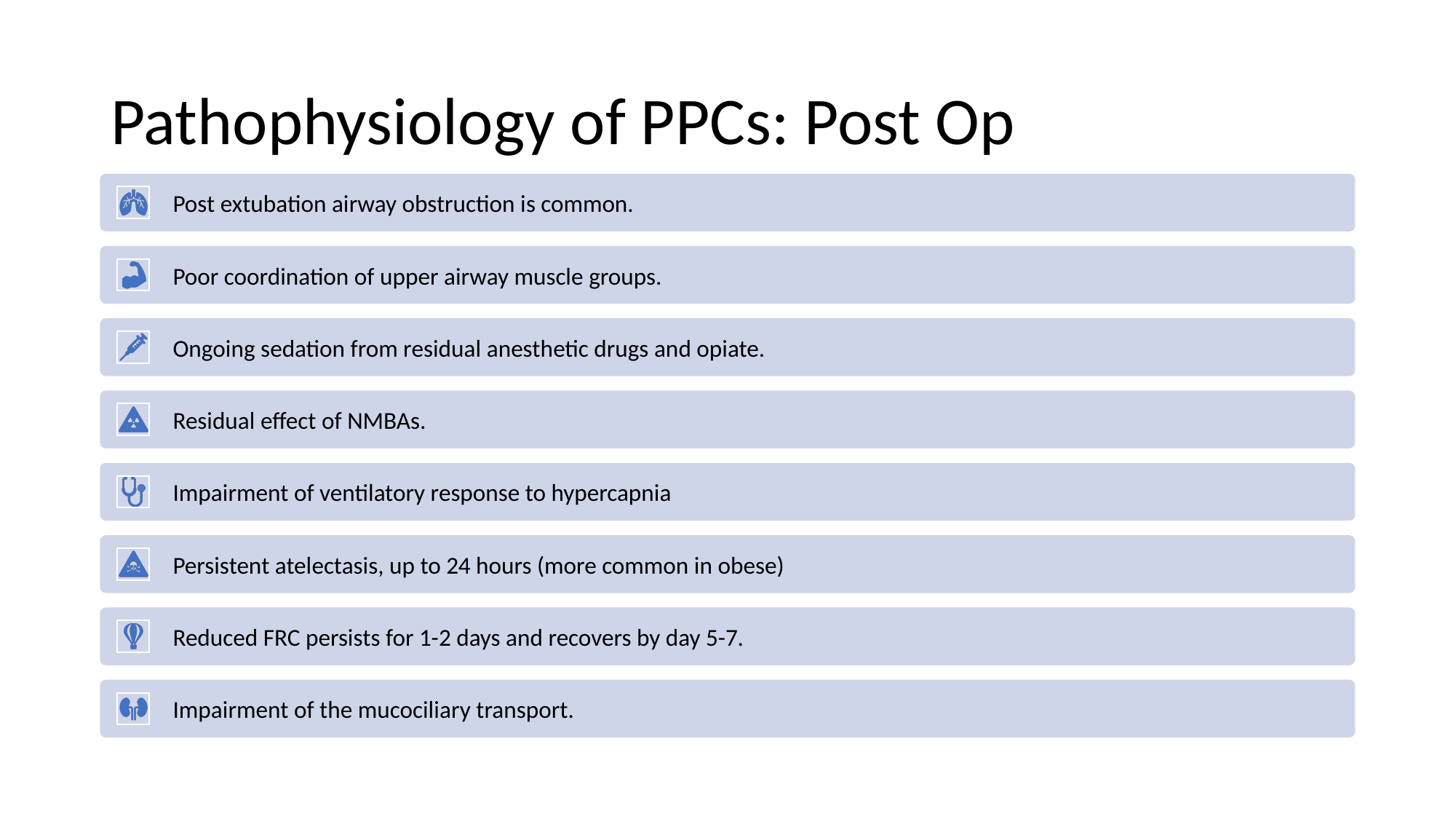

# Pathophysiology of PPCs: Post Op
Post extubation airway obstruction is common.
Poor coordination of upper airway muscle groups.
Ongoing sedation from residual anesthetic drugs and opiate.
Residual effect of NMBAs.
Impairment of ventilatory response to hypercapnia
Persistent atelectasis, up to 24 hours (more common in obese)
Reduced FRC persists for 1-2 days and recovers by day 5-7.
Impairment of the mucociliary transport.